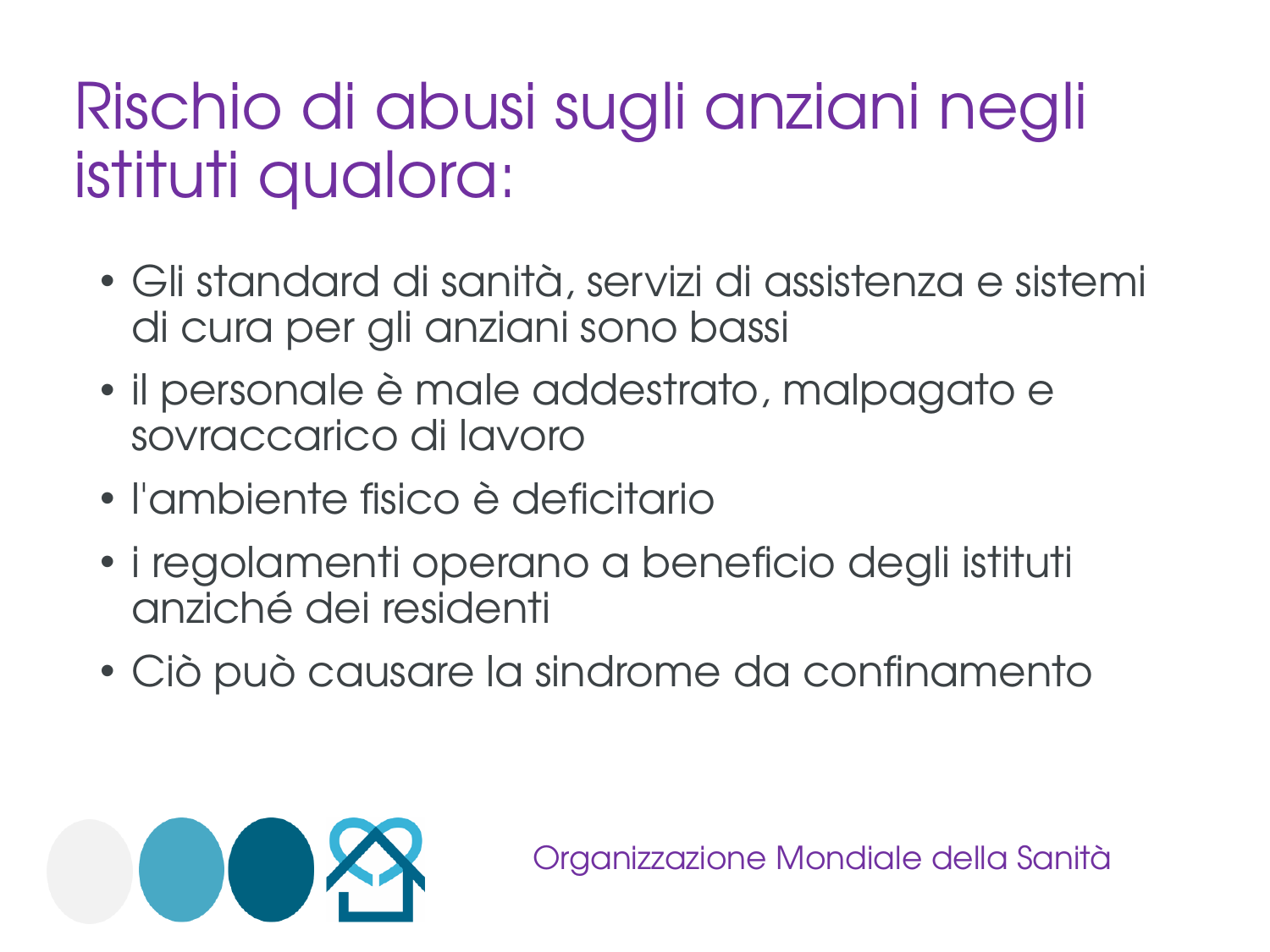

# Rischio di abusi sugli anziani negli istituti qualora:
Gli standard di sanità, servizi di assistenza e sistemi di cura per gli anziani sono bassi
il personale è male addestrato, malpagato e sovraccarico di lavoro
l'ambiente fisico è deficitario
i regolamenti operano a beneficio degli istituti anziché dei residenti
Ciò può causare la sindrome da confinamento

Organizzazione Mondiale della Sanità